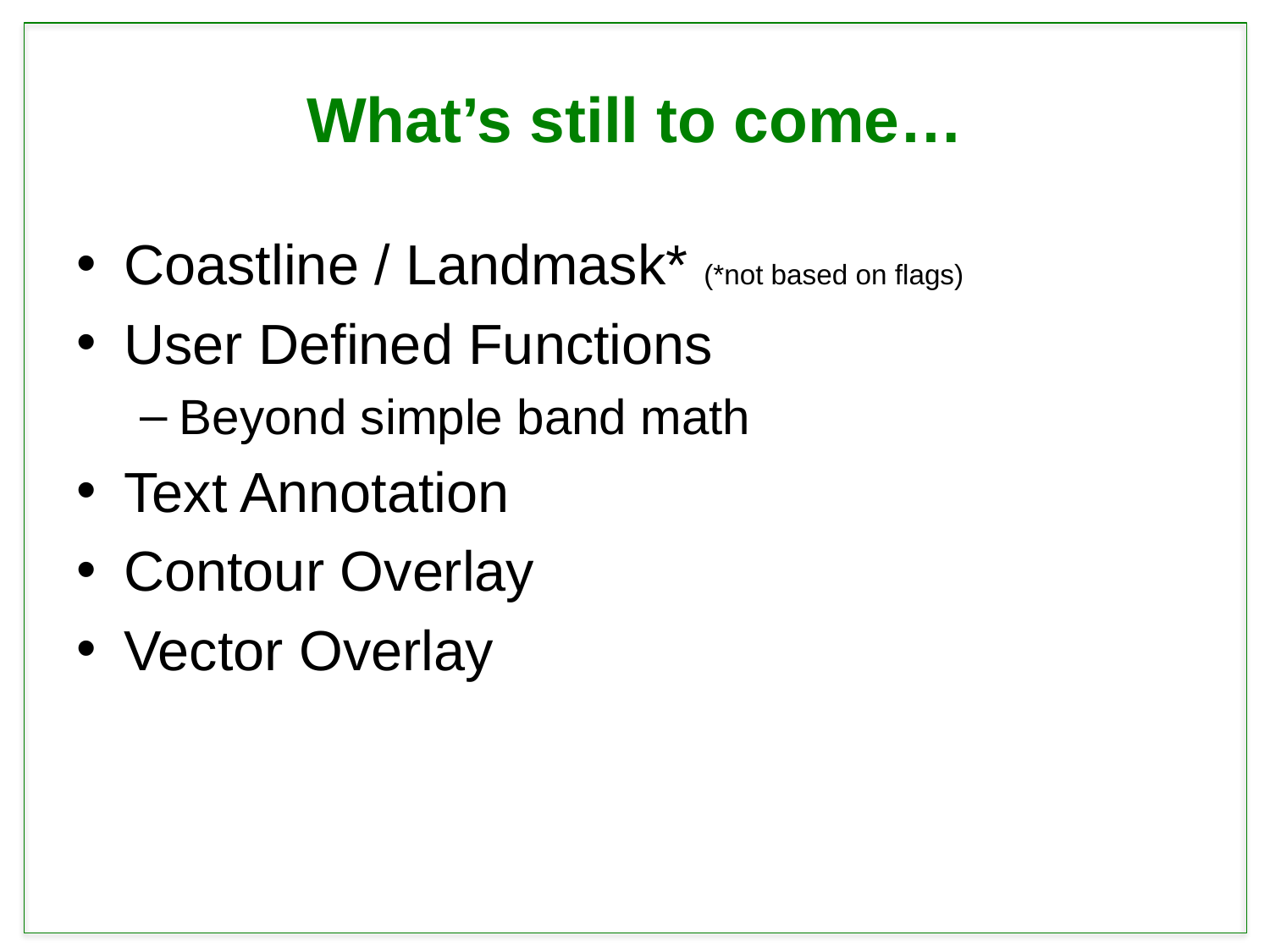

# What’s still to come…
Coastline / Landmask* (*not based on flags)
User Defined Functions
Beyond simple band math
Text Annotation
Contour Overlay
Vector Overlay